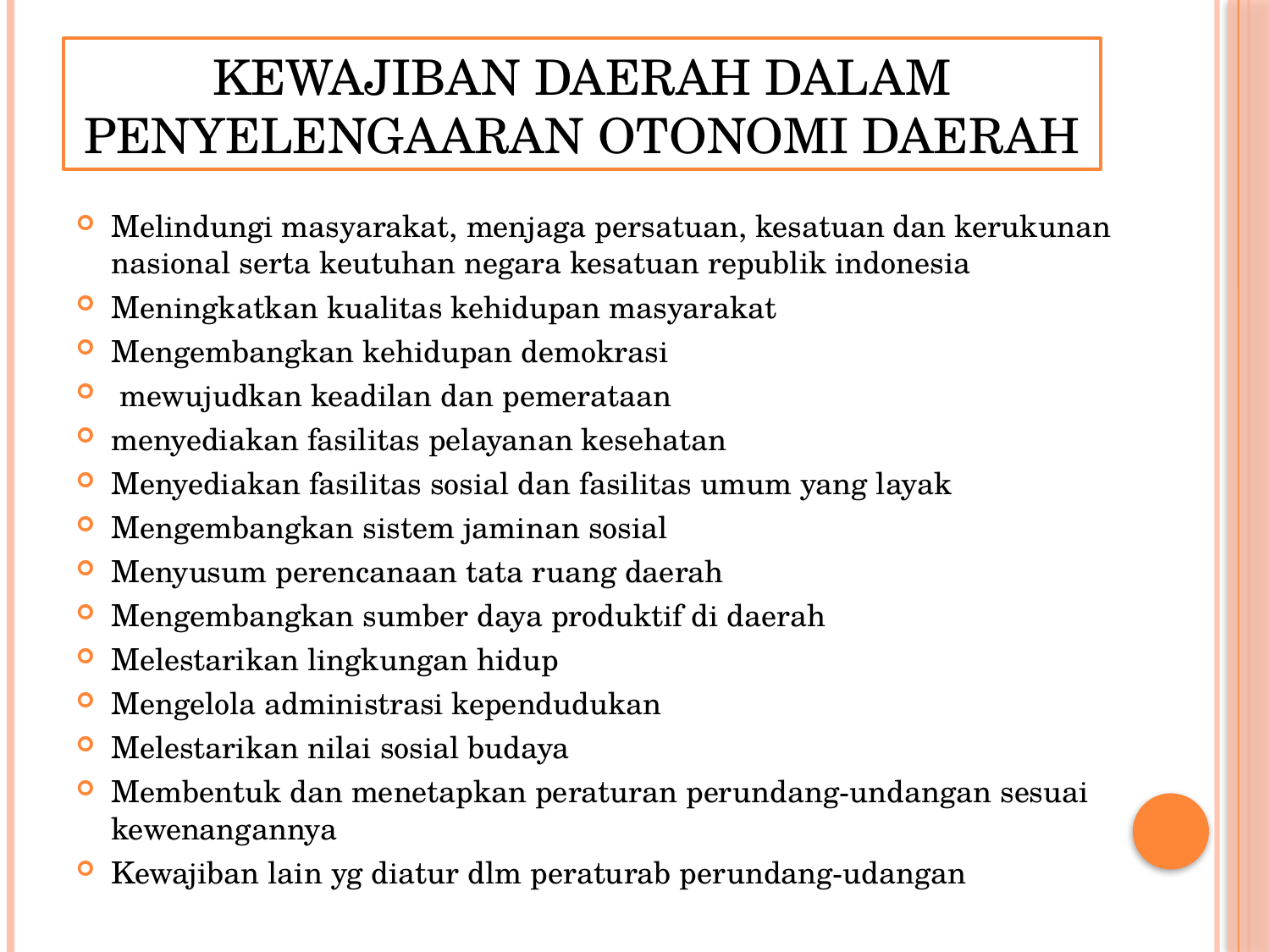

# Kewajiban daerah dalam penyelengaaran otonomi daerah
Melindungi masyarakat, menjaga persatuan, kesatuan dan kerukunan nasional serta keutuhan negara kesatuan republik indonesia
Meningkatkan kualitas kehidupan masyarakat
Mengembangkan kehidupan demokrasi
 mewujudkan keadilan dan pemerataan
menyediakan fasilitas pelayanan kesehatan
Menyediakan fasilitas sosial dan fasilitas umum yang layak
Mengembangkan sistem jaminan sosial
Menyusum perencanaan tata ruang daerah
Mengembangkan sumber daya produktif di daerah
Melestarikan lingkungan hidup
Mengelola administrasi kependudukan
Melestarikan nilai sosial budaya
Membentuk dan menetapkan peraturan perundang-undangan sesuai kewenangannya
Kewajiban lain yg diatur dlm peraturab perundang-udangan